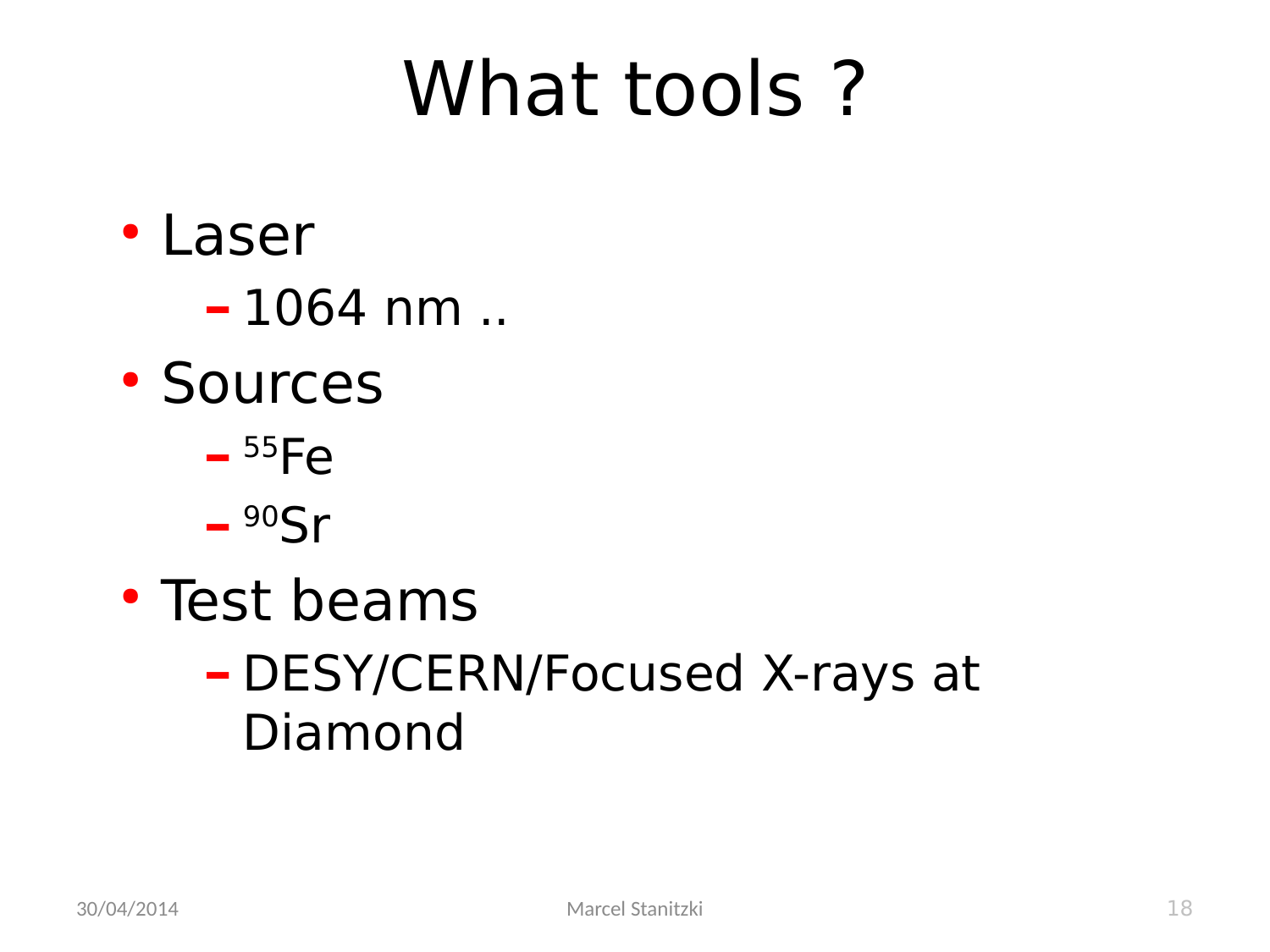

# What tools ?
Laser
1064 nm ..
Sources
55Fe
90Sr
Test beams
DESY/CERN/Focused X-rays at Diamond
Marcel Stanitzki
30/04/2014
18